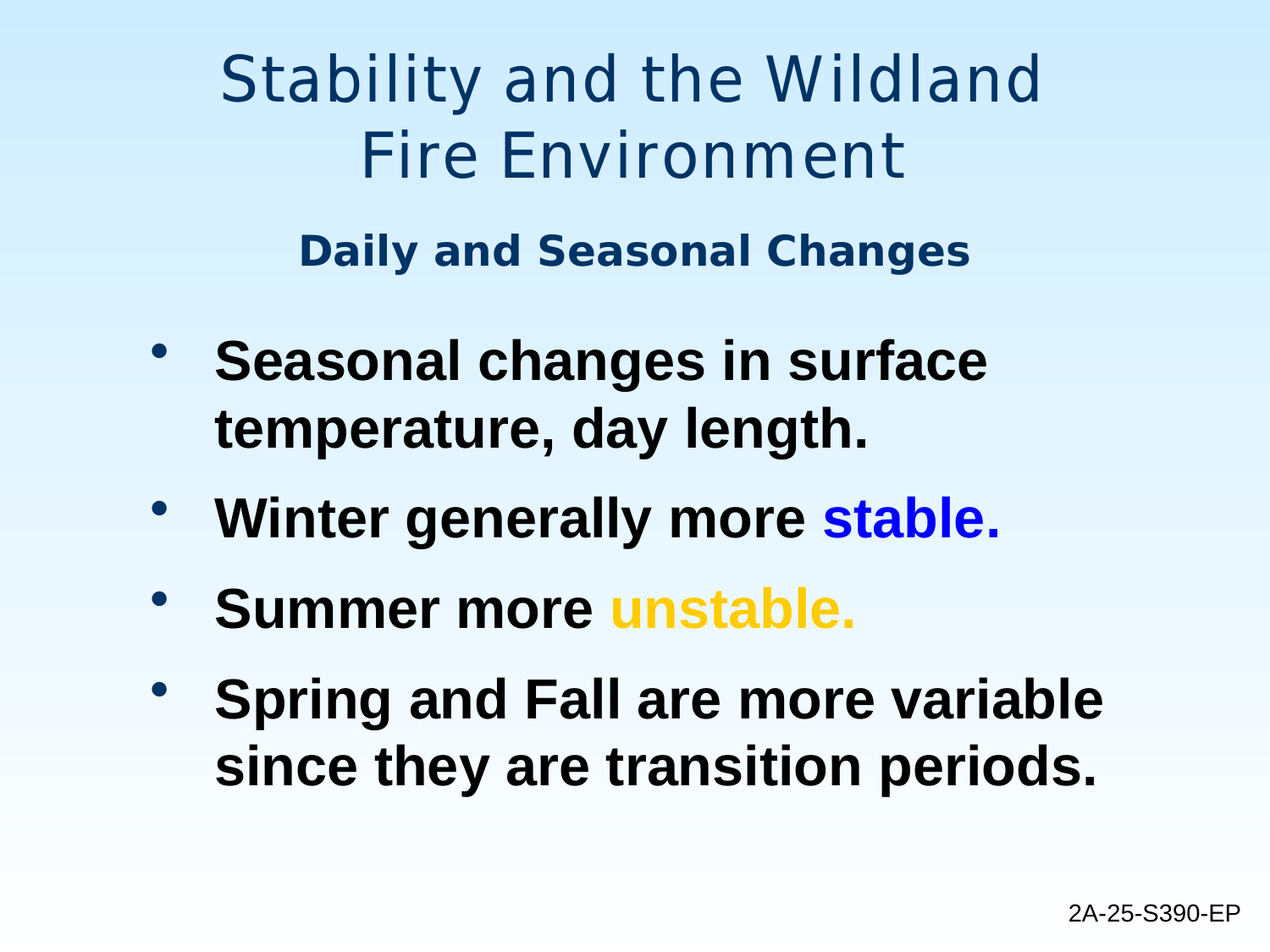

# Stability and the Wildland Fire Environment Daily and Seasonal Changes
Seasonal changes in surface temperature, day length.
Winter generally more stable.
Summer more unstable.
Spring and Fall are more variable since they are transition periods.